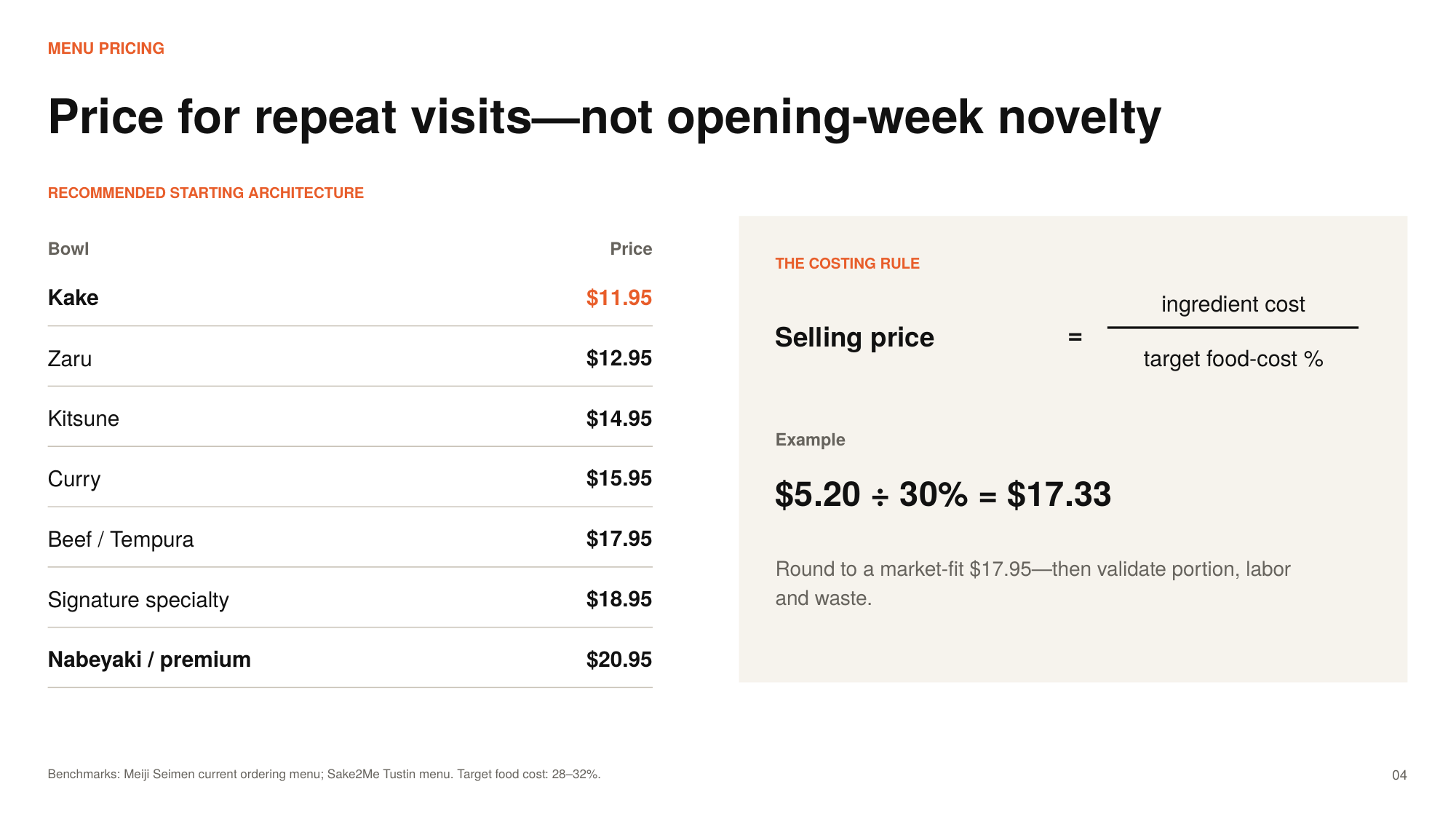

MENU PRICING
Price for repeat visits—not opening-week novelty
RECOMMENDED STARTING ARCHITECTURE

Bowl
Price
THE COSTING RULE
Kake
$11.95
ingredient cost
=
Selling price

Zaru
$12.95
target food-cost %

Kitsune
$14.95
Example

Curry
$15.95
$5.20 ÷ 30% = $17.33

Beef / Tempura
$17.95
Round to a market-fit $17.95—then validate portion, labor and waste.

Signature specialty
$18.95

Nabeyaki / premium
$20.95

Benchmarks: Meiji Seimen current ordering menu; Sake2Me Tustin menu. Target food cost: 28–32%.
04